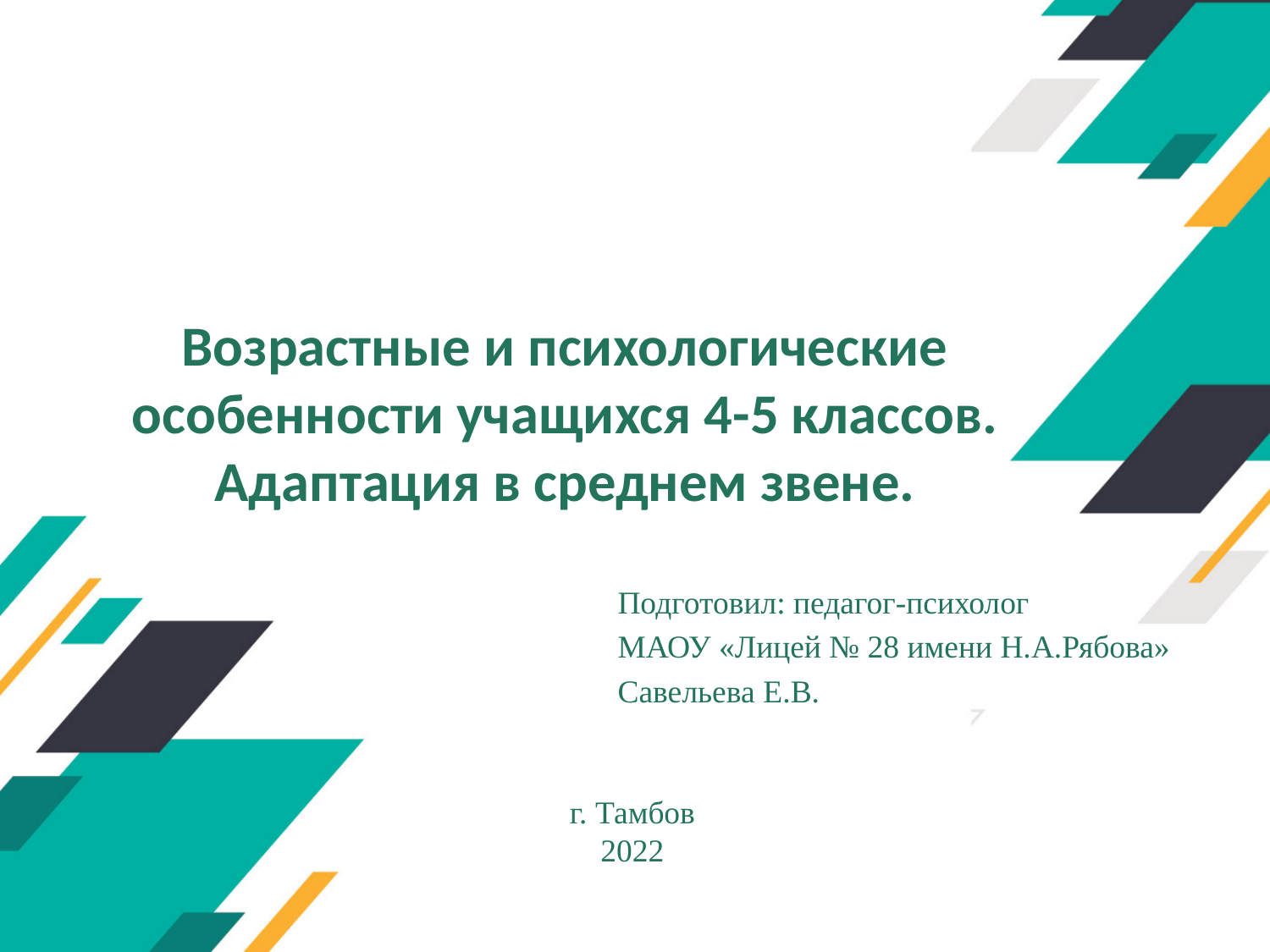

# Возрастные и психологические особенности учащихся 4-5 классов. Адаптация в среднем звене.
Подготовил: педагог-психолог
МАОУ «Лицей № 28 имени Н.А.Рябова»
Савельева Е.В.

г. Тамбов
2022